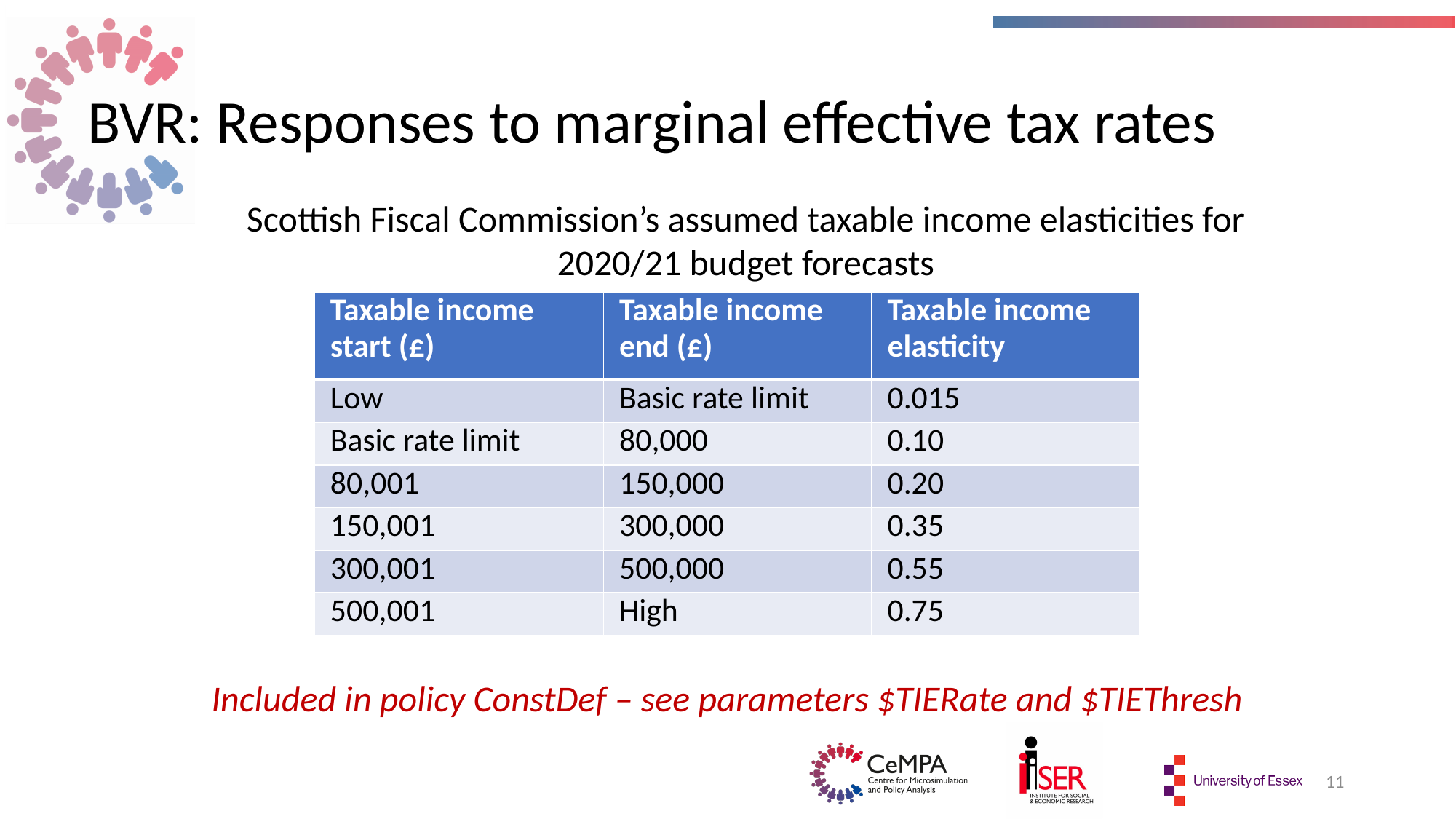

# BVR: Responses to marginal effective tax rates
Scottish Fiscal Commission’s assumed taxable income elasticities for 2020/21 budget forecasts
| Taxable income start (£) | Taxable income end (£) | Taxable income elasticity |
| --- | --- | --- |
| Low | Basic rate limit | 0.015 |
| Basic rate limit | 80,000 | 0.10 |
| 80,001 | 150,000 | 0.20 |
| 150,001 | 300,000 | 0.35 |
| 300,001 | 500,000 | 0.55 |
| 500,001 | High | 0.75 |
Included in policy ConstDef – see parameters $TIERate and $TIEThresh

11